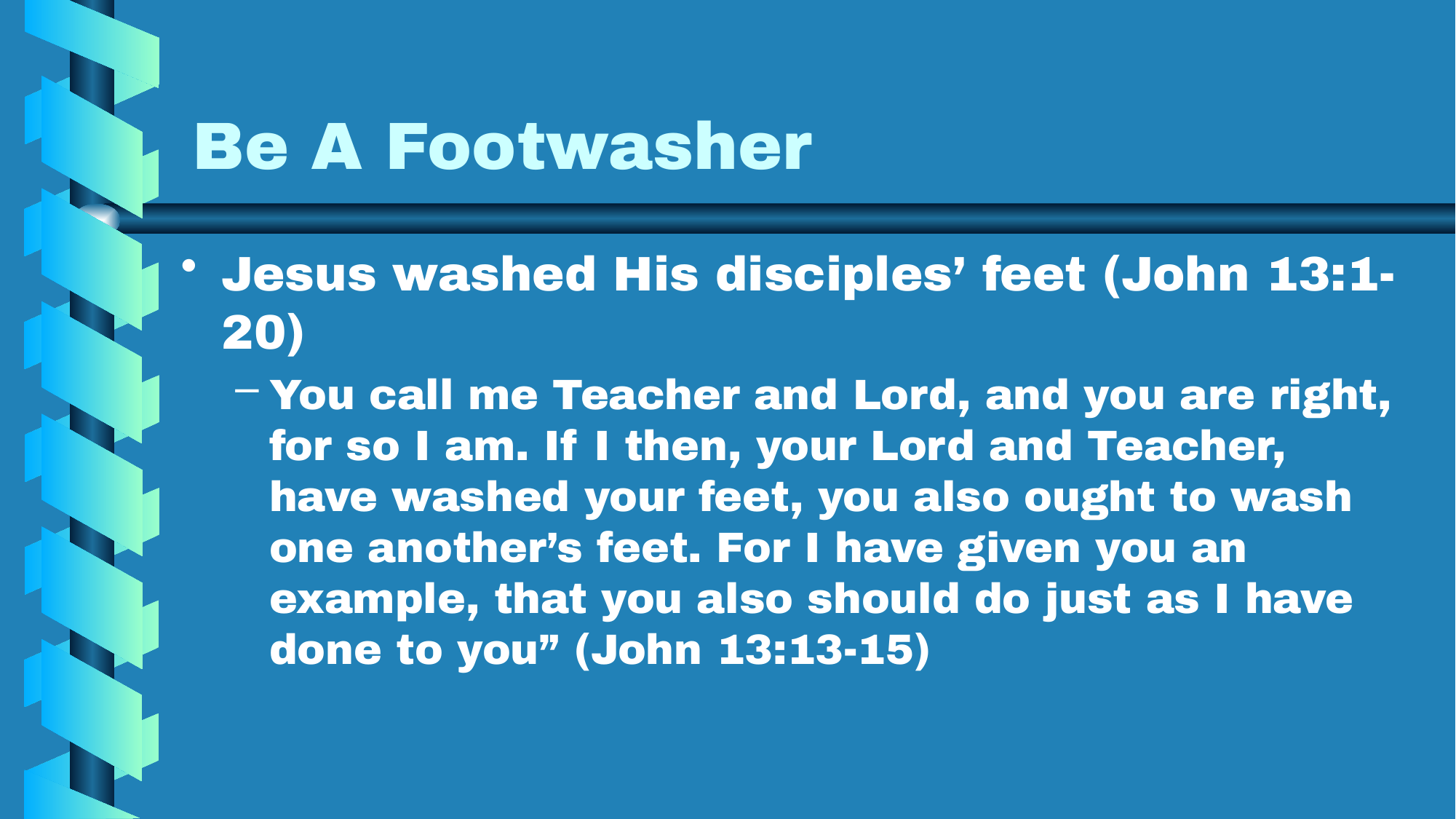

# Be A Footwasher
Jesus washed His disciples’ feet (John 13:1-20)
You call me Teacher and Lord, and you are right, for so I am. If I then, your Lord and Teacher, have washed your feet, you also ought to wash one another’s feet. For I have given you an example, that you also should do just as I have done to you” (John 13:13-15)